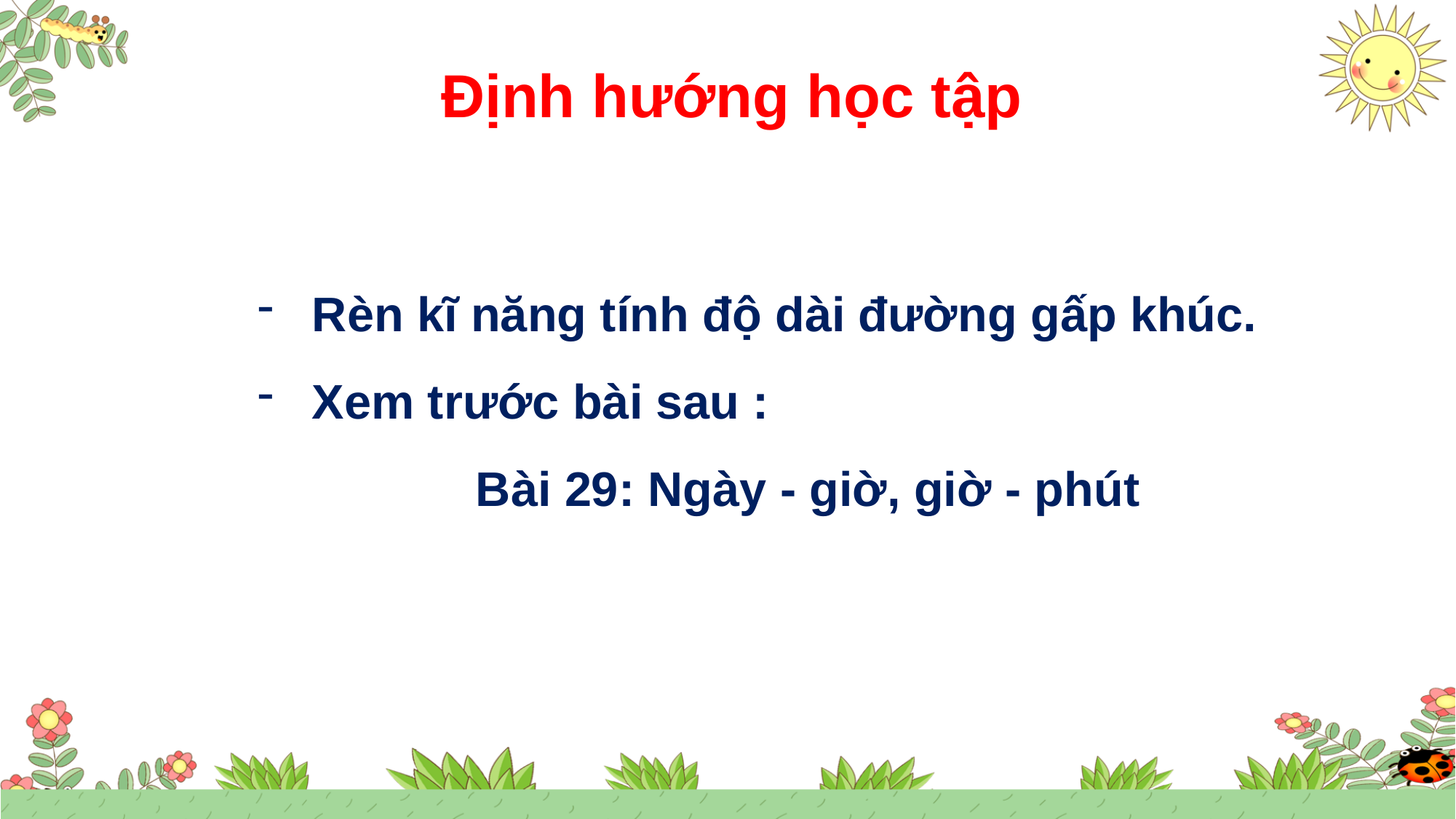

Định hướng học tập
Rèn kĩ năng tính độ dài đường gấp khúc.
Xem trước bài sau :
		Bài 29: Ngày - giờ, giờ - phút